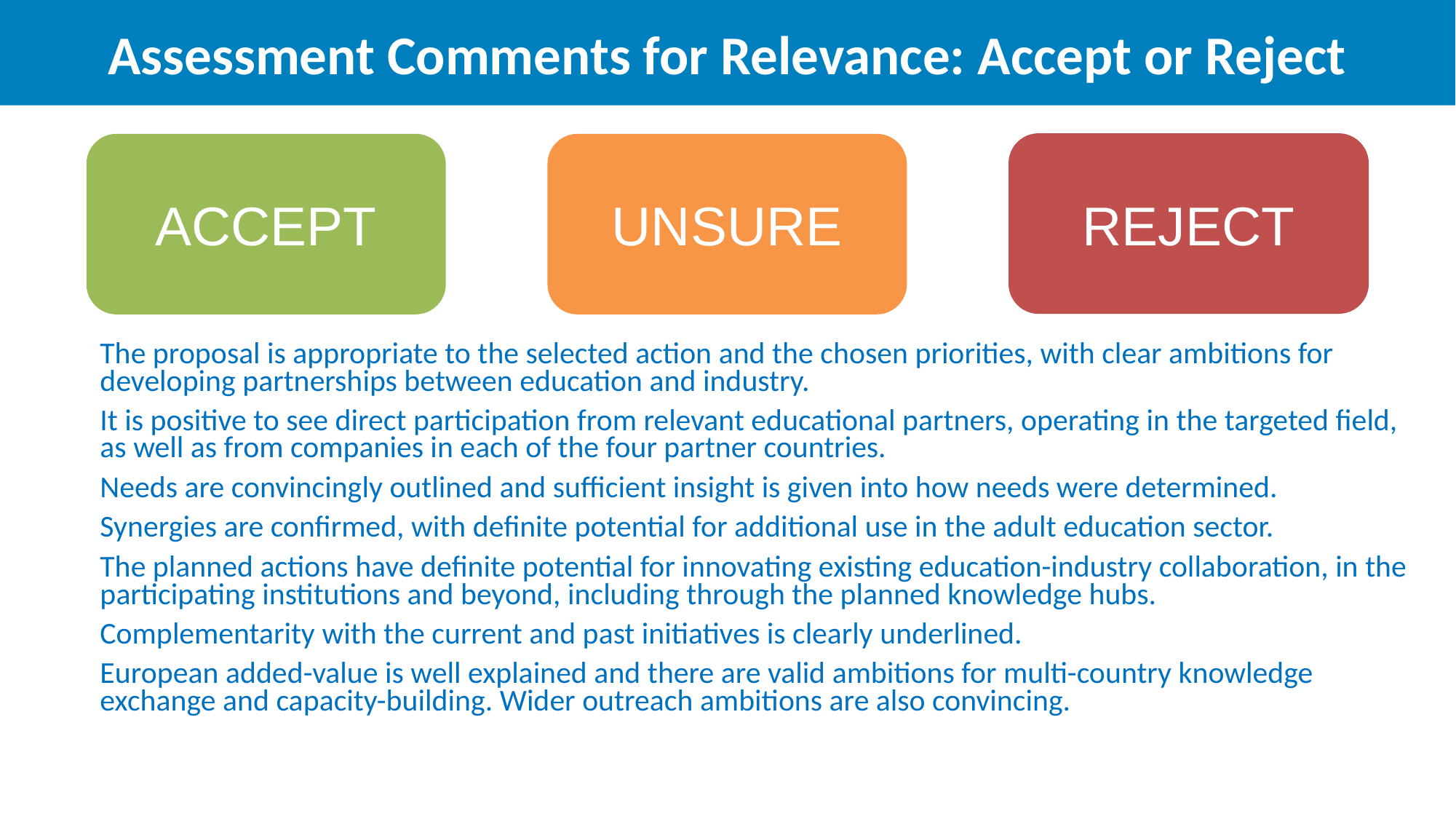

Assessment Comments for Relevance: Accept or Reject

REJECT
ACCEPT
UNSURE
| The proposal is appropriate to the selected action and the chosen priorities, with clear ambitions for developing partnerships between education and industry. It is positive to see direct participation from relevant educational partners, operating in the targeted field, as well as from companies in each of the four partner countries. Needs are convincingly outlined and sufficient insight is given into how needs were determined. Synergies are confirmed, with definite potential for additional use in the adult education sector. The planned actions have definite potential for innovating existing education-industry collaboration, in the participating institutions and beyond, including through the planned knowledge hubs. Complementarity with the current and past initiatives is clearly underlined. European added-value is well explained and there are valid ambitions for multi-country knowledge exchange and capacity-building. Wider outreach ambitions are also convincing. |
| --- |